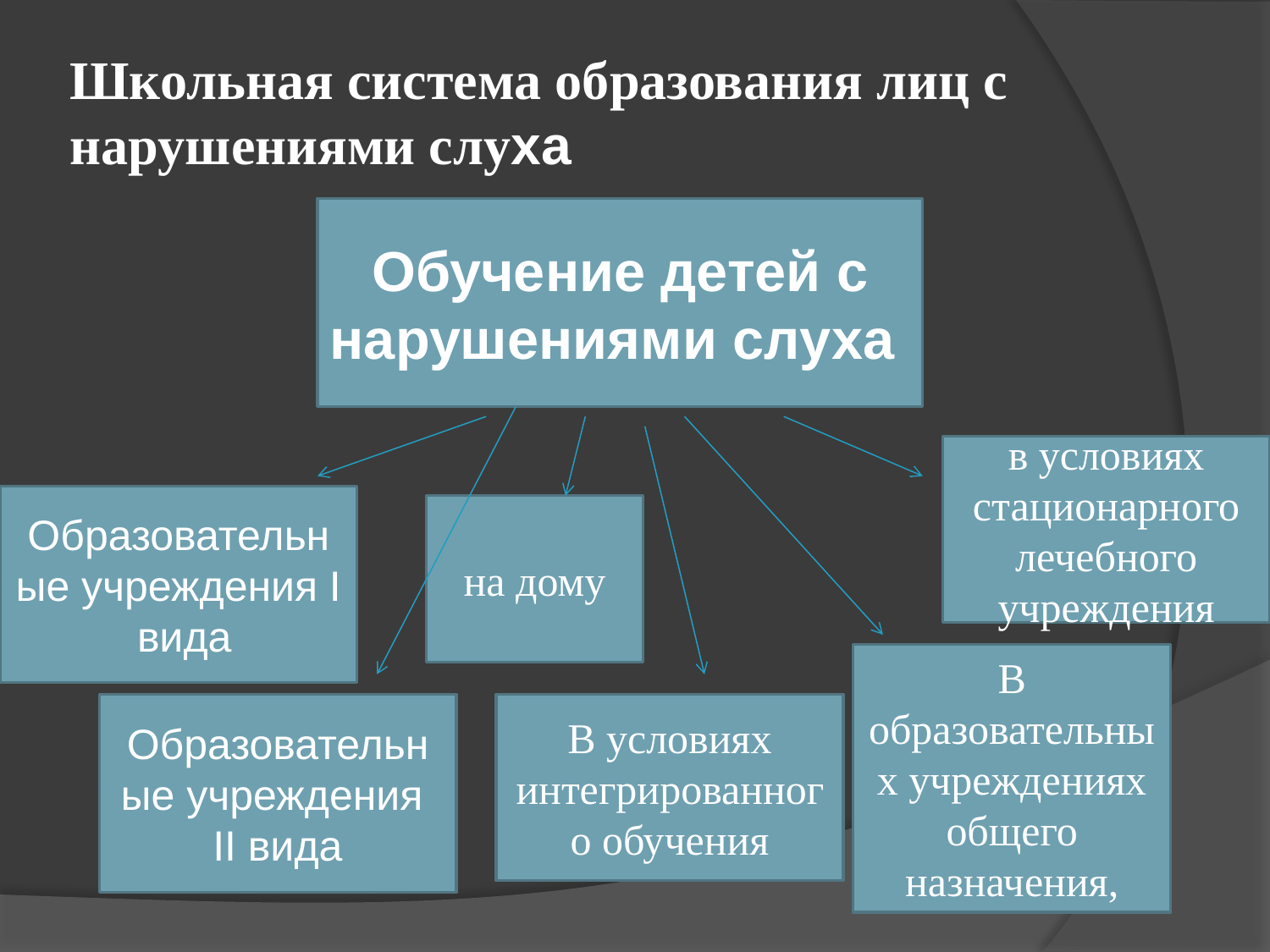

# Школьная система образования лиц с нарушениями слуха
Обучение детей с нарушениями слуха
в условиях стационарного лечебного учреждения
Образовательные учреждения I  вида
на дому
В образовательных учреждениях общего назначения,
Образовательные учреждения  II вида
В условиях интегрированного обучения